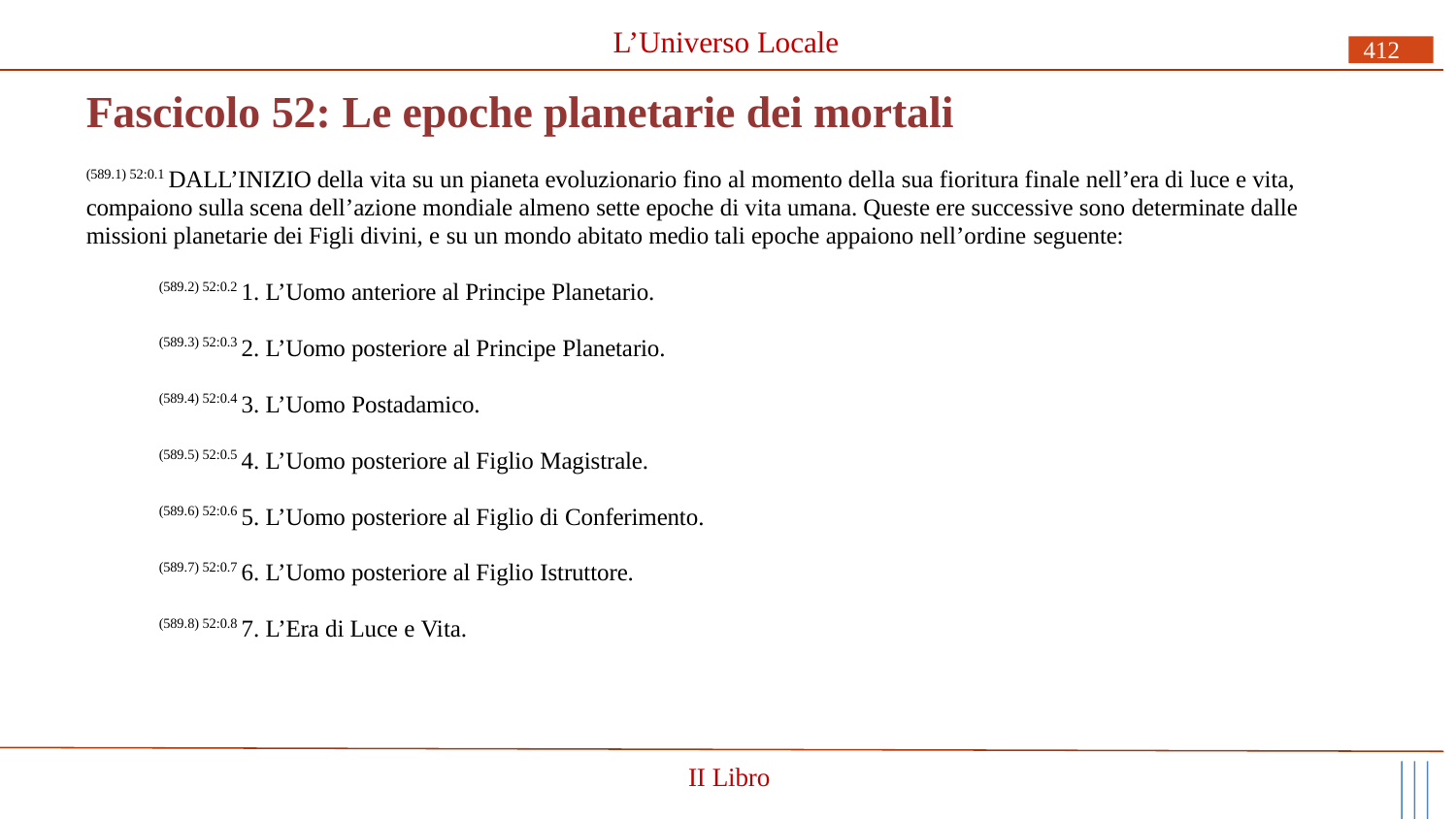

# L’Universo Locale
412

Fascicolo 52: Le epoche planetarie dei mortali
(589.1) 52:0.1 DALL’INIZIO della vita su un pianeta evoluzionario fino al momento della sua fioritura finale nell’era di luce e vita,  compaiono sulla scena dell’azione mondiale almeno sette epoche di vita umana. Queste ere successive sono determinate dalle  missioni planetarie dei Figli divini, e su un mondo abitato medio tali epoche appaiono nell’ordine seguente:

(589.2) 52:0.2 1. L’Uomo anteriore al Principe Planetario.
(589.3) 52:0.3 2. L’Uomo posteriore al Principe Planetario.
(589.4) 52:0.4 3. L’Uomo Postadamico.
(589.5) 52:0.5 4. L’Uomo posteriore al Figlio Magistrale.
(589.6) 52:0.6 5. L’Uomo posteriore al Figlio di Conferimento.
(589.7) 52:0.7 6. L’Uomo posteriore al Figlio Istruttore.
(589.8) 52:0.8 7. L’Era di Luce e Vita.

II Libro